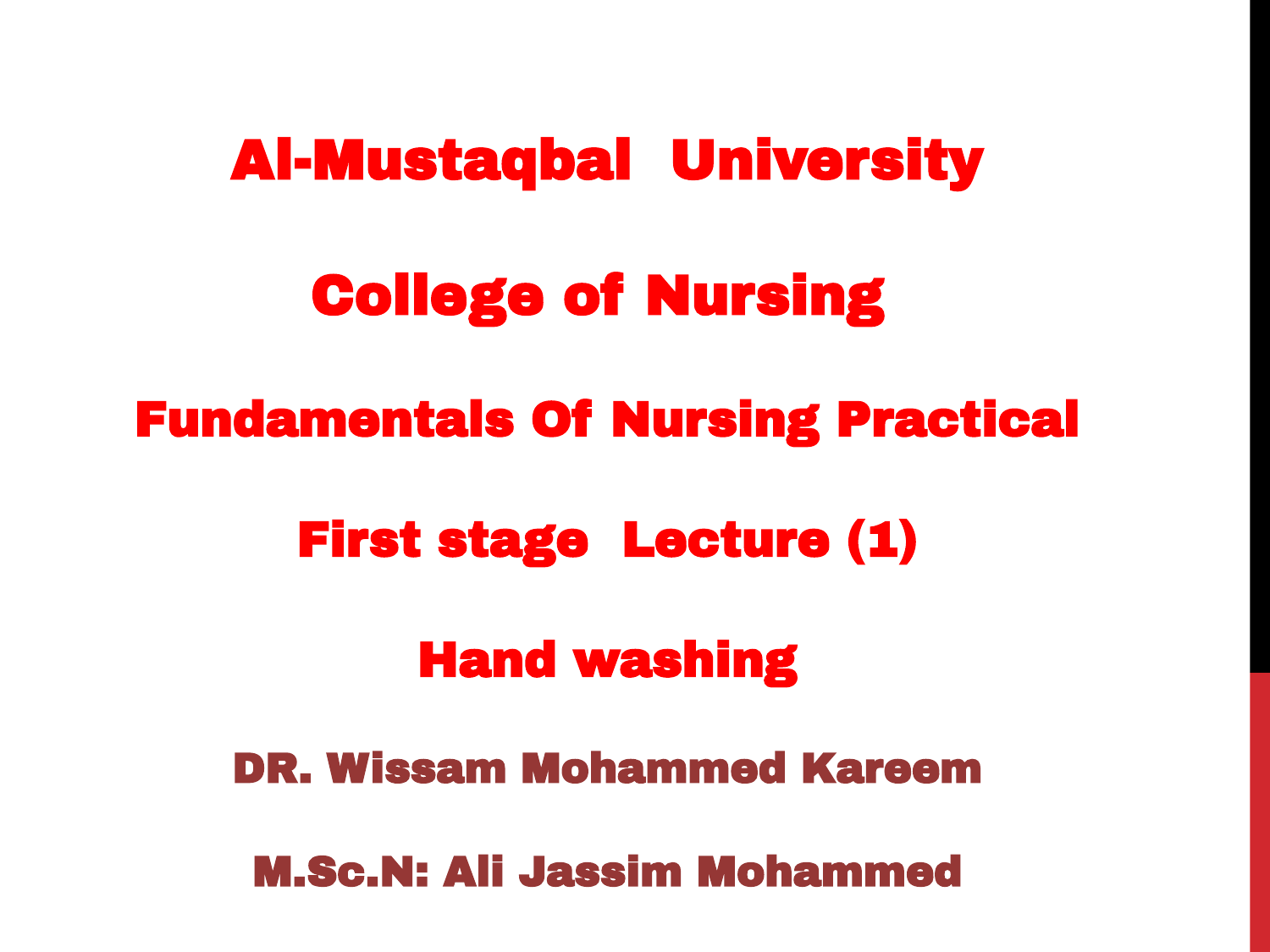

Al-Mustaqbal  University
College of Nursing
Fundamentals Of Nursing Practical
 First stage  Lecture (1)
Hand washing
DR. Wissam Mohammed Kareem
M.Sc.N: Ali Jassim Mohammed